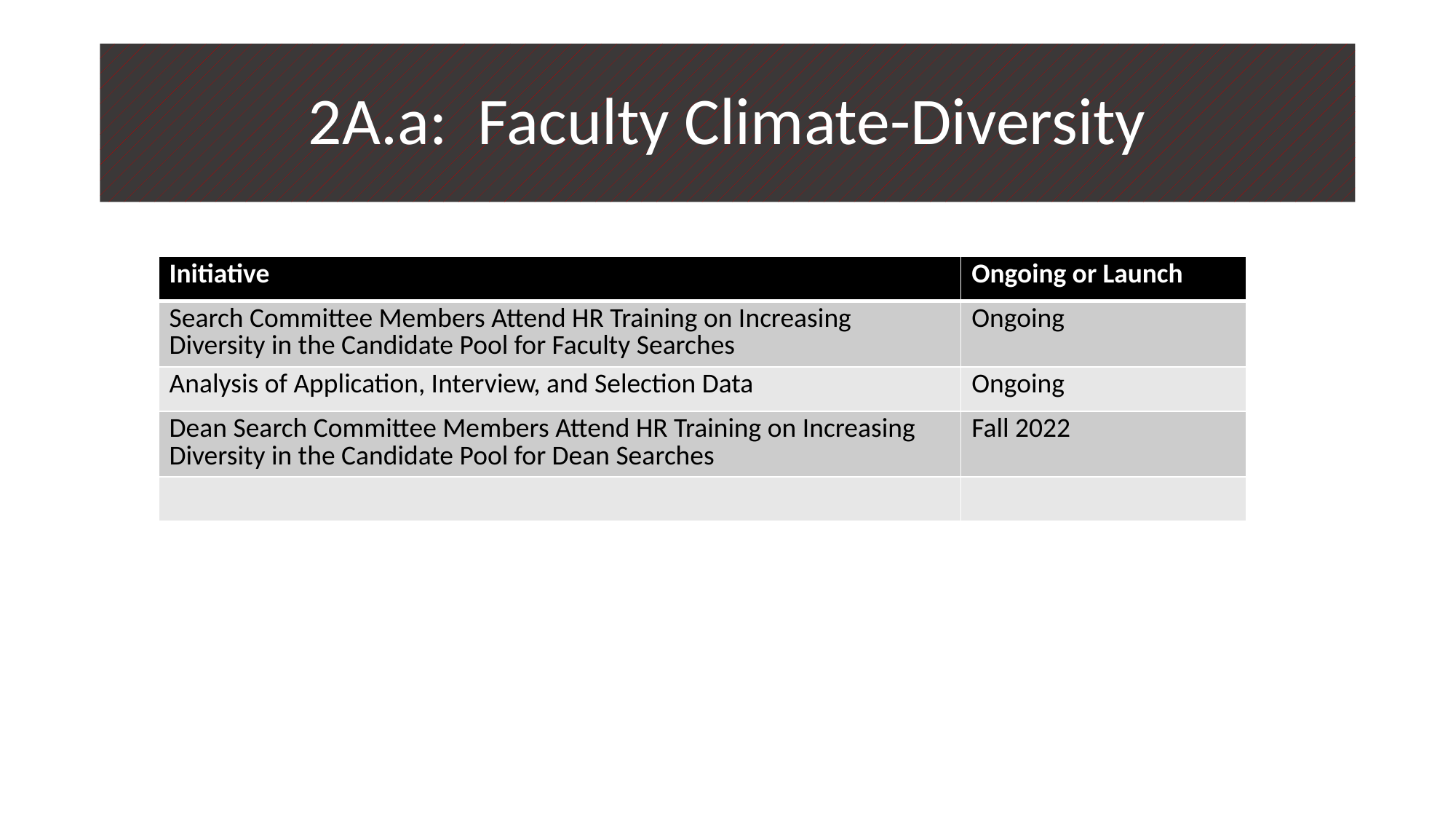

# 2A.a:  Faculty Climate-Diversity

| Initiative | Ongoing or Launch |
| --- | --- |
| Search Committee Members Attend HR Training on Increasing Diversity in the Candidate Pool for Faculty Searches | Ongoing |
| Analysis of Application, Interview, and Selection Data | Ongoing |
| Dean Search Committee Members Attend HR Training on Increasing Diversity in the Candidate Pool for Dean Searches | Fall 2022 |
|  |  |